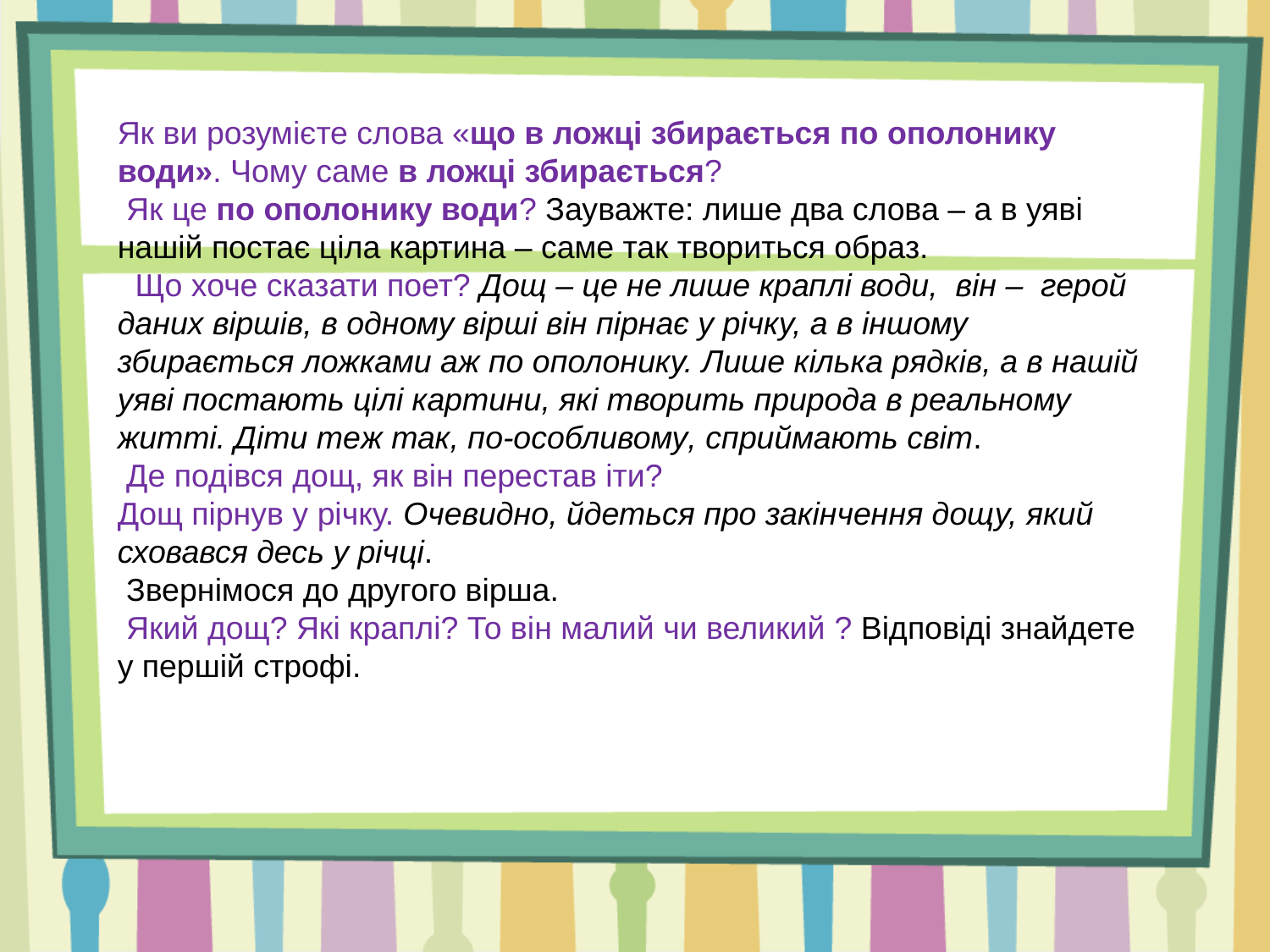

Як ви розумієте слова «що в ложці збирається по ополонику води». Чому саме в ложці збирається?
 Як це по ополонику води? Зауважте: лише два слова – а в уяві нашій постає ціла картина – саме так твориться образ.
  Що хоче сказати поет? Дощ – це не лише краплі води,  він –  герой даних віршів, в одному вірші він пірнає у річку, а в іншому збирається ложками аж по ополонику. Лише кілька рядків, а в нашій уяві постають цілі картини, які творить природа в реальному житті. Діти теж так, по-особливому, сприймають світ.
 Де подівся дощ, як він перестав іти?
Дощ пірнув у річку. Очевидно, йдеться про закінчення дощу, який сховався десь у річці.
 Звернімося до другого вірша.
 Який дощ? Які краплі? То він малий чи великий ? Відповіді знайдете у першій строфі.